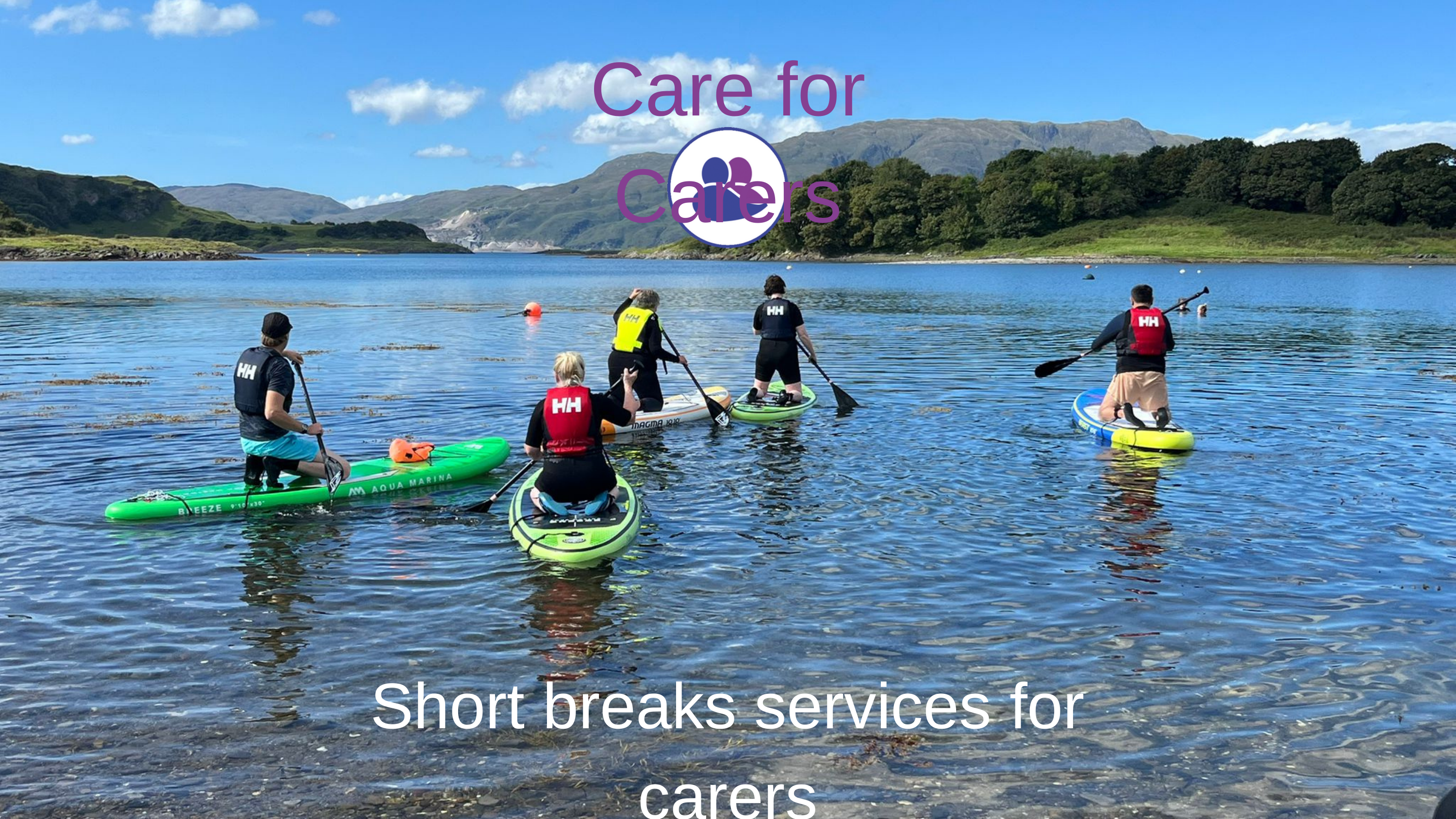

Care for Carers

Short breaks services for carers